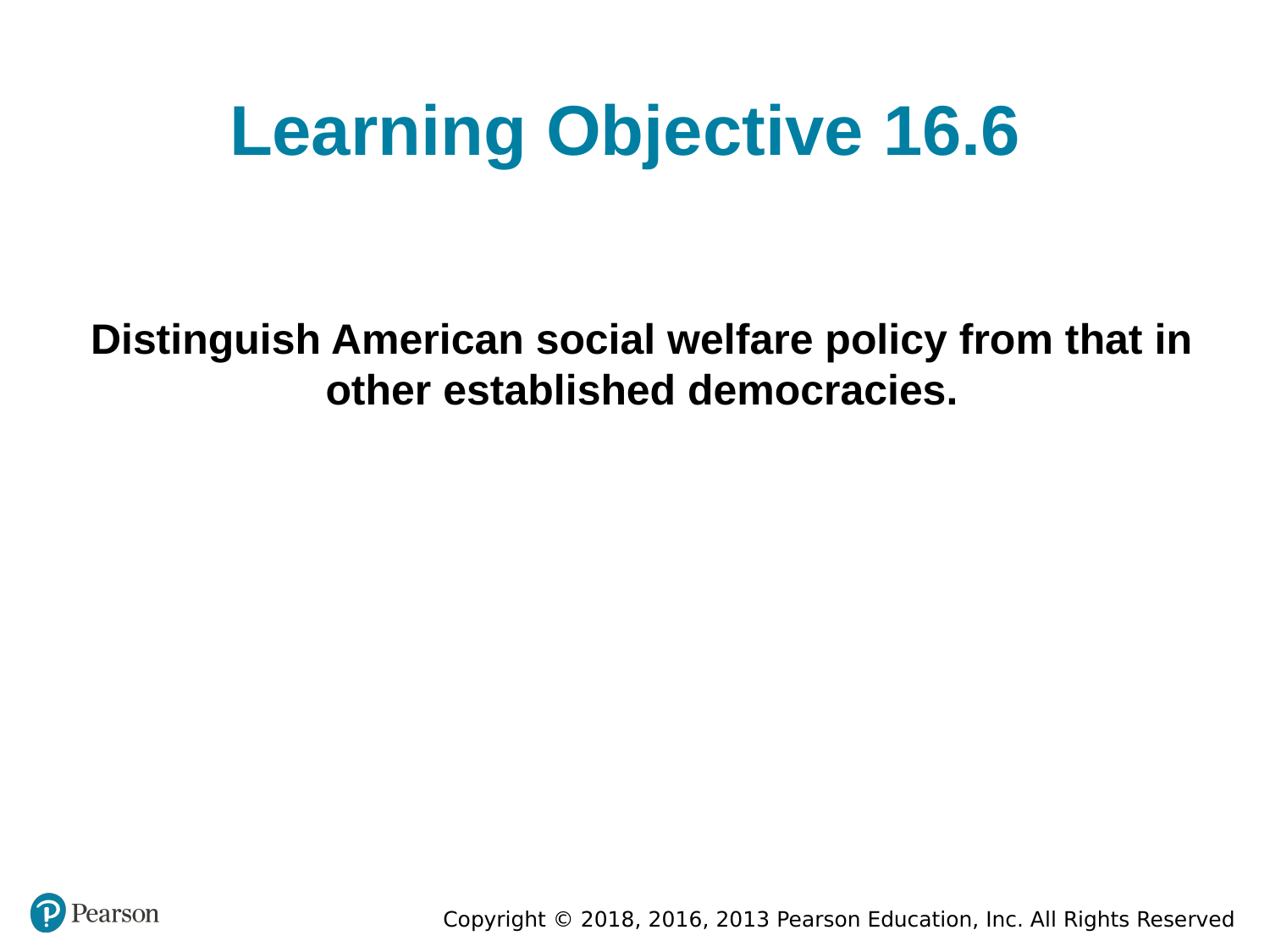

# Learning Objective 16.6

Distinguish American social welfare policy from that in other established democracies.